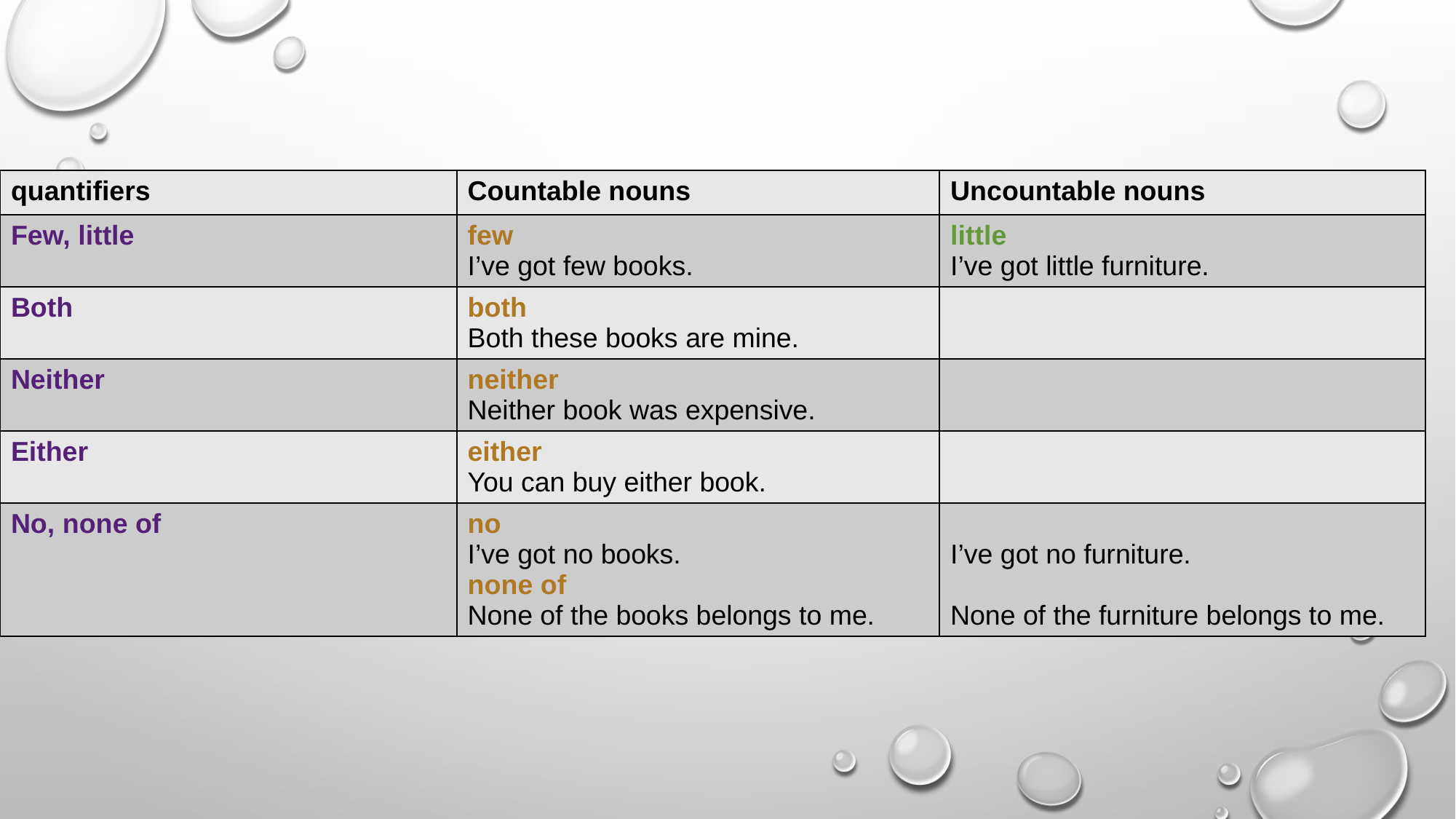

| quantifiers | Countable nouns | Uncountable nouns |
| --- | --- | --- |
| Few, little | few I’ve got few books. | little I’ve got little furniture. |
| Both | both Both these books are mine. |  |
| Neither | neither Neither book was expensive. |  |
| Either | either You can buy either book. |  |
| No, none of | no I’ve got no books. none of None of the books belongs to me. | I’ve got no furniture. None of the furniture belongs to me. |